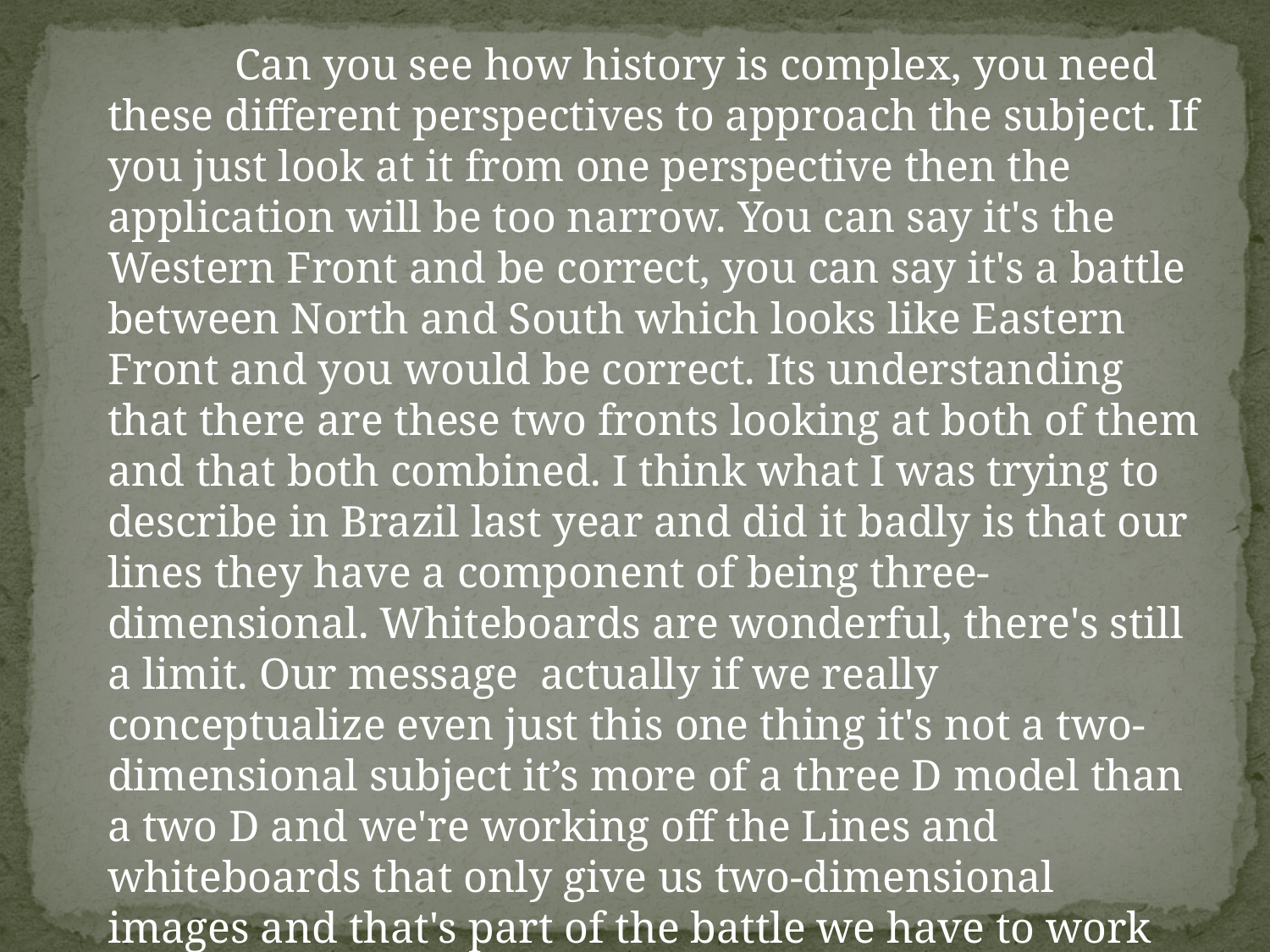

Can you see how history is complex, you need these different perspectives to approach the subject. If you just look at it from one perspective then the application will be too narrow. You can say it's the Western Front and be correct, you can say it's a battle between North and South which looks like Eastern Front and you would be correct. Its understanding that there are these two fronts looking at both of them and that both combined. I think what I was trying to describe in Brazil last year and did it badly is that our lines they have a component of being three-dimensional. Whiteboards are wonderful, there's still a limit. Our message  actually if we really conceptualize even just this one thing it's not a two-dimensional subject it’s more of a three D model than a two D and we're working off the Lines and whiteboards that only give us two-dimensional images and that's part of the battle we have to work through.